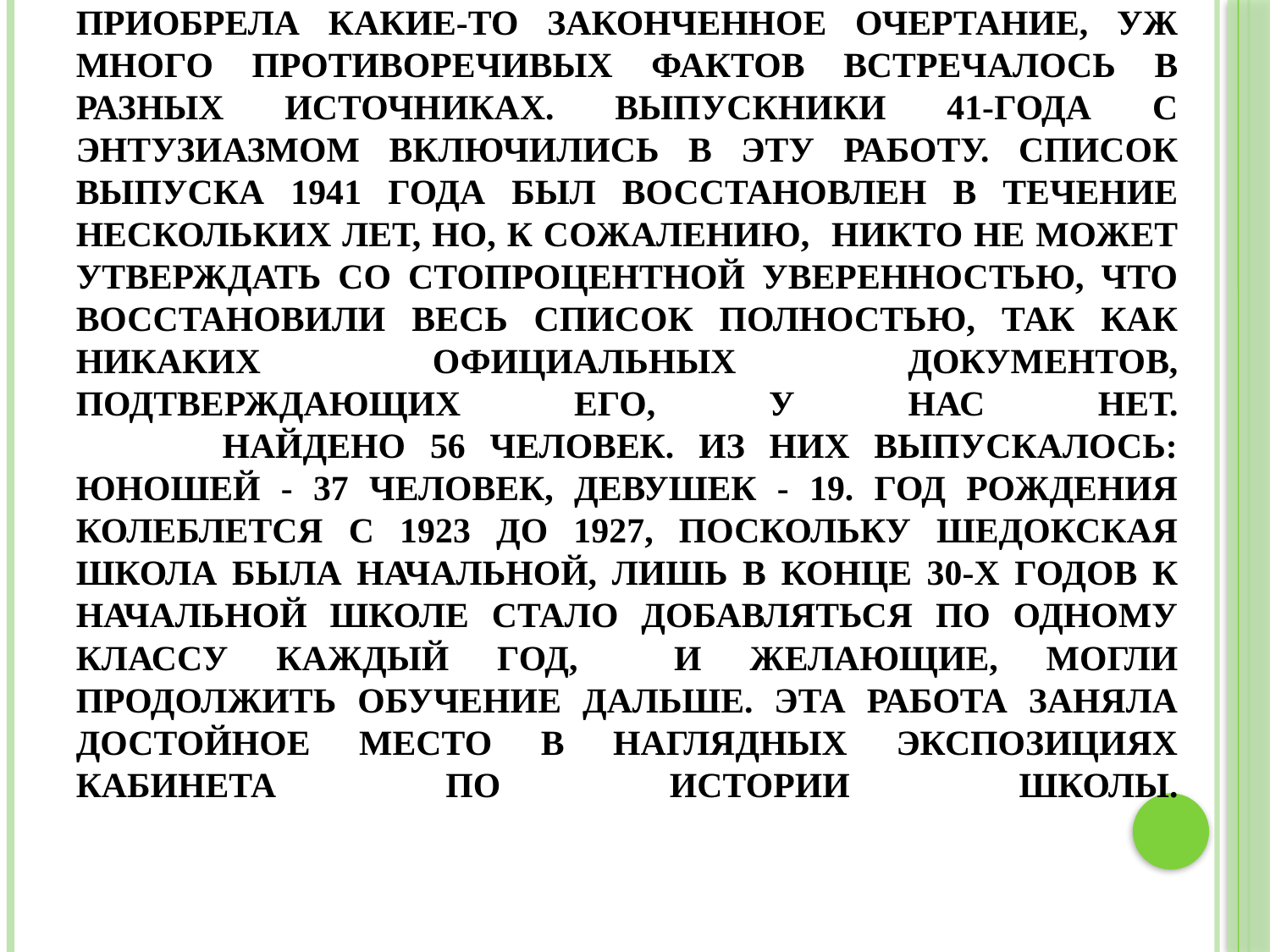

# Нам пришлось тщательно изучить сохранившиеся в школьном музее письма, воспоминания учителей и учеников, фотографии, прежде чем наша исследовательская работа приобрела какие-то законченное очертание, уж много противоречивых фактов встречалось в разных источниках. Выпускники 41-года с энтузиазмом включились в эту работу. Список выпуска 1941 года был восстановлен в течение нескольких лет, но, к сожалению,  никто не может утверждать со стопроцентной уверенностью, что восстановили весь список полностью, так как никаких официальных документов, подтверждающих его, у нас нет. Найдено 56 человек. Из них выпускалось: юношей - 37 человек, девушек - 19. Год рождения колеблется с 1923 до 1927, поскольку Шедокская школа была начальной, лишь в конце 30-х годов к начальной школе стало добавляться по одному классу каждый год,  и желающие, могли продолжить обучение дальше. Эта работа заняла достойное место в наглядных экспозициях кабинета по истории школы.